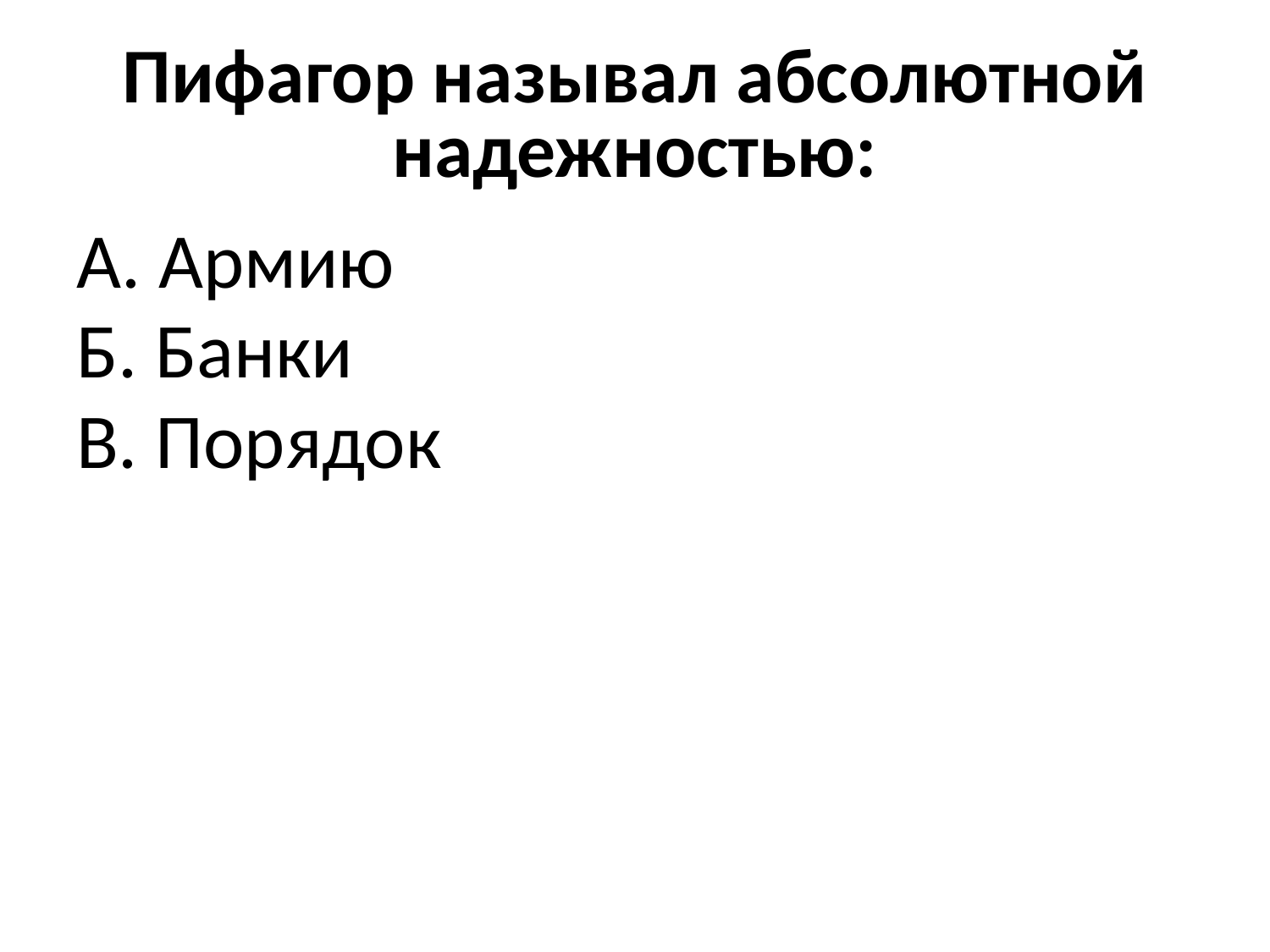

# Пифагор называл абсолютной надежностью:
А. Армию
Б. Банки
В. Порядок